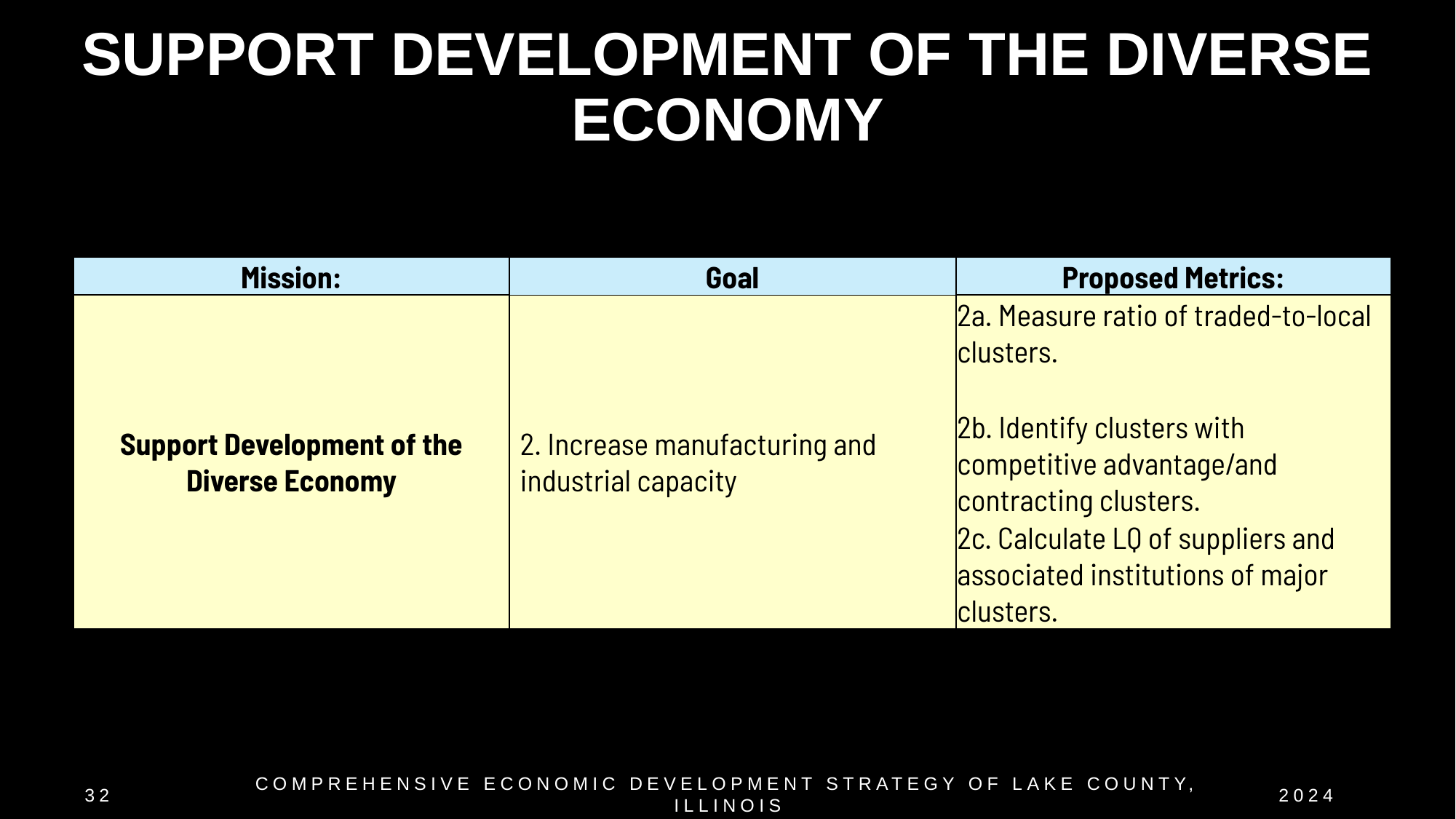

# SUPPORT DEVELOPMENT OF THE DIVERSE ECONOMY
| Mission: | Goal | Proposed Metrics: |
| --- | --- | --- |
| Support Development of the Diverse Economy | 2. Increase manufacturing and industrial capacity | 2a. Measure ratio of traded-to-local clusters. |
|  |  |  |
|  |  | 2b. Identify clusters with competitive advantage/and contracting clusters. |
|  |  | 2c. Calculate LQ of suppliers and associated institutions of major clusters. |
COMPREHENSIVE ECONOMIC DEVELOPMENT STRATEGY OF LAKE COUNTY, ILLINOIS
32
presentation title
2024